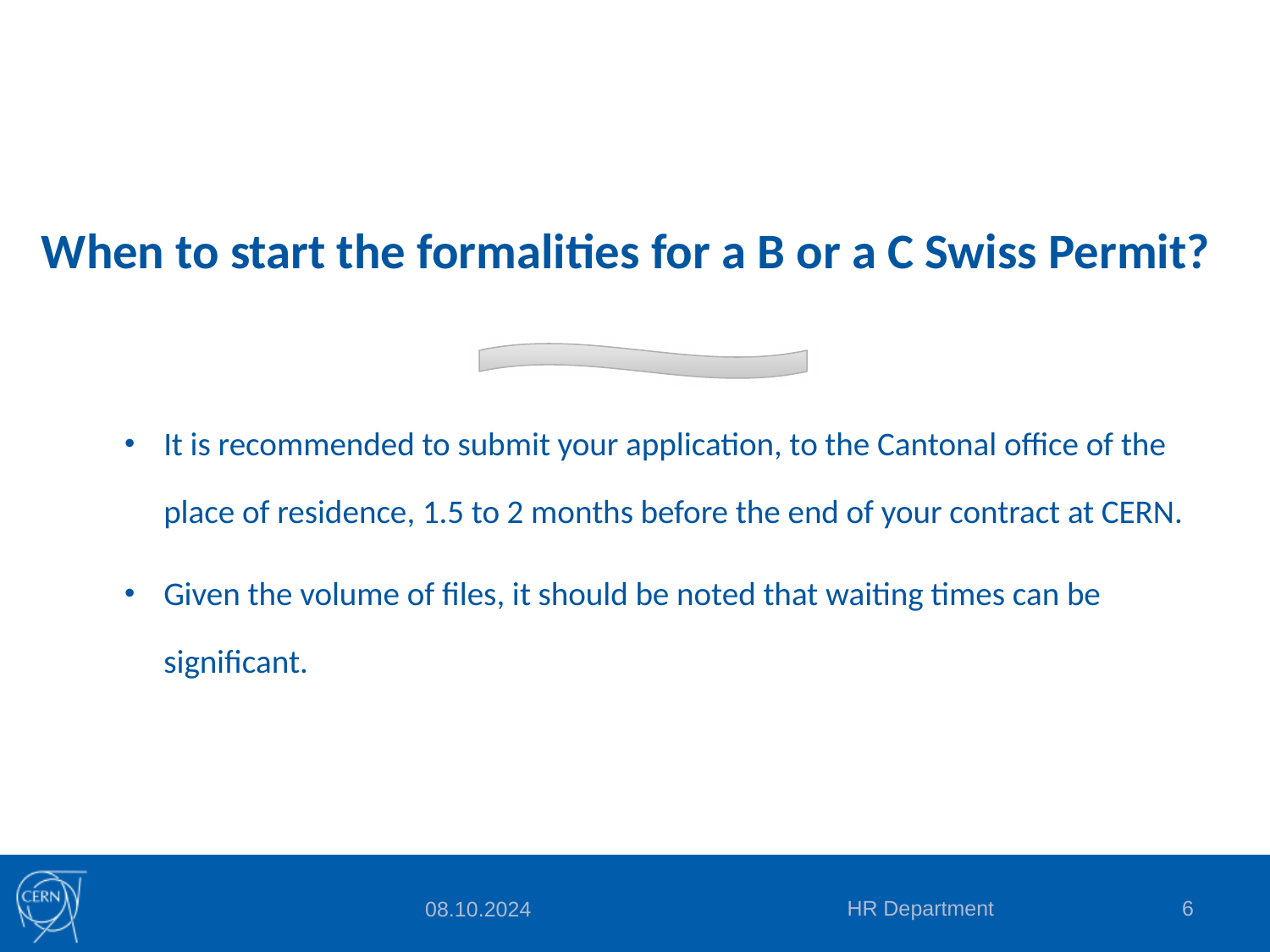

When to start the formalities for a B or a C Swiss Permit?

It is recommended to submit your application, to the Cantonal office of the place of residence, 1.5 to 2 months before the end of your contract at CERN.
Given the volume of files, it should be noted that waiting times can be significant.

HR Department
6
08.10.2024